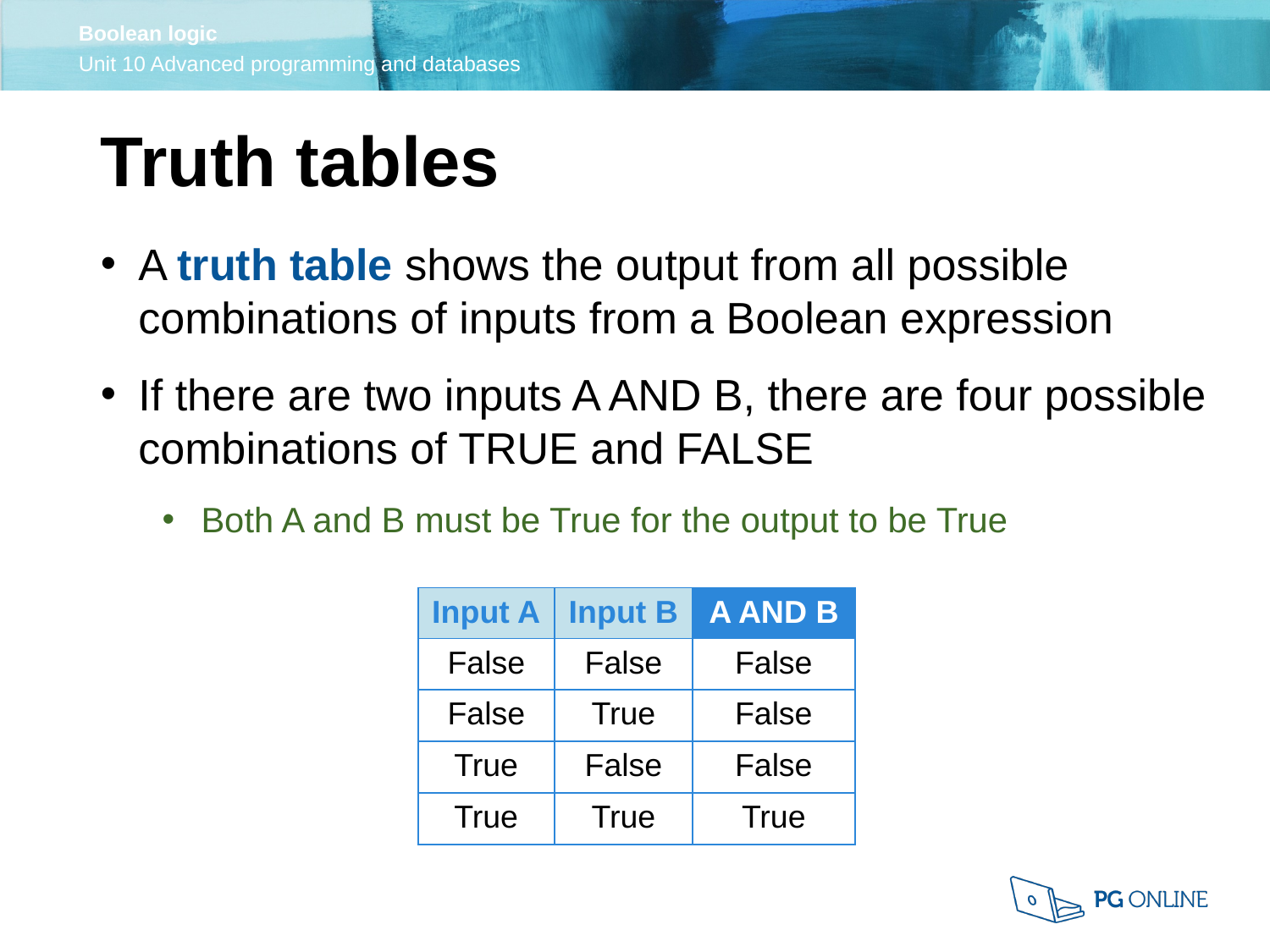

Truth tables

A truth table shows the output from all possible combinations of inputs from a Boolean expression
If there are two inputs A AND B, there are four possible combinations of TRUE and FALSE
Both A and B must be True for the output to be True

| Input A | Input B | A AND B |
| --- | --- | --- |
| False | False | False |
| False | True | False |
| True | False | False |
| True | True | True |